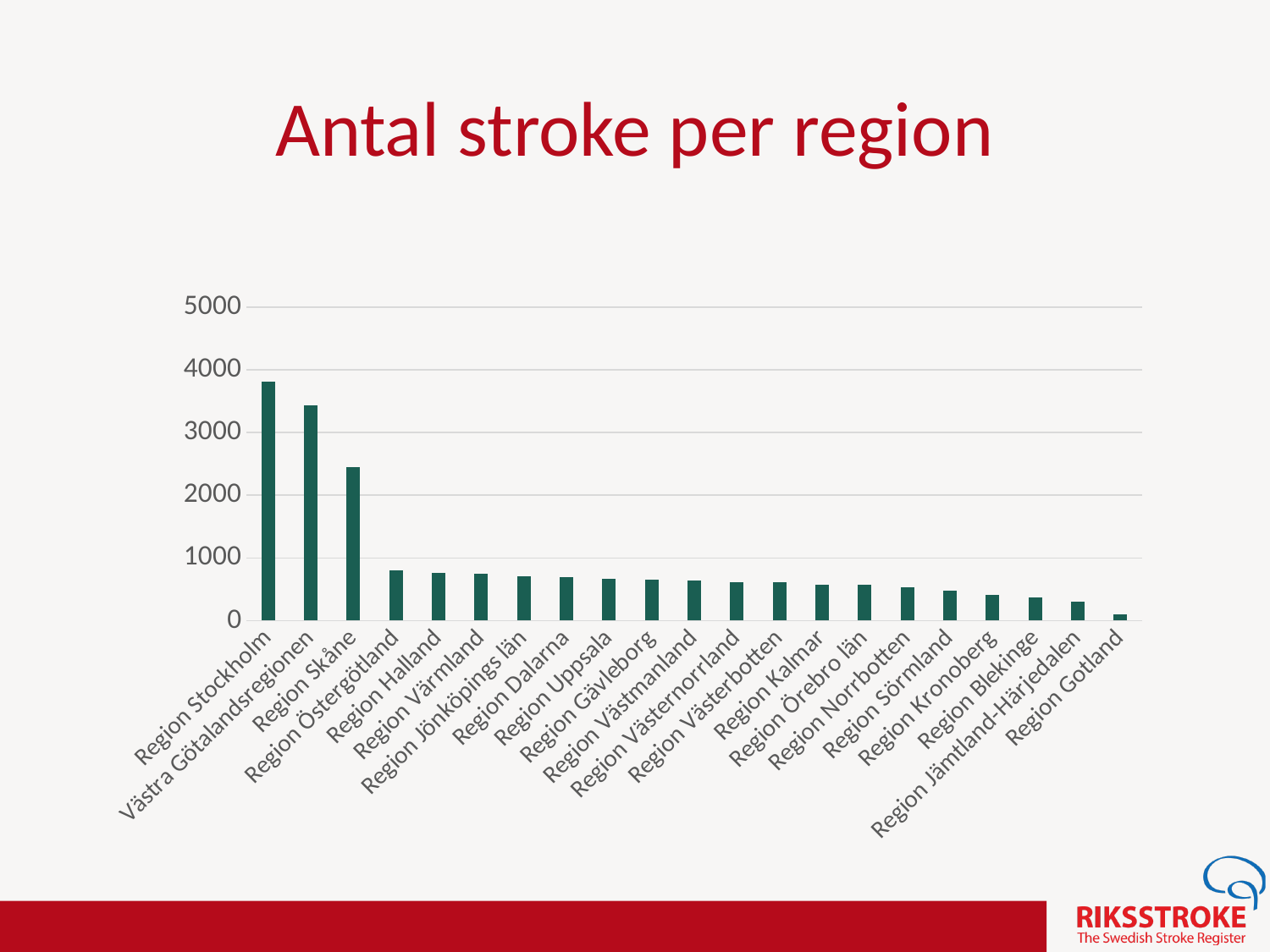

# Antal stroke per region

[unsupported chart]